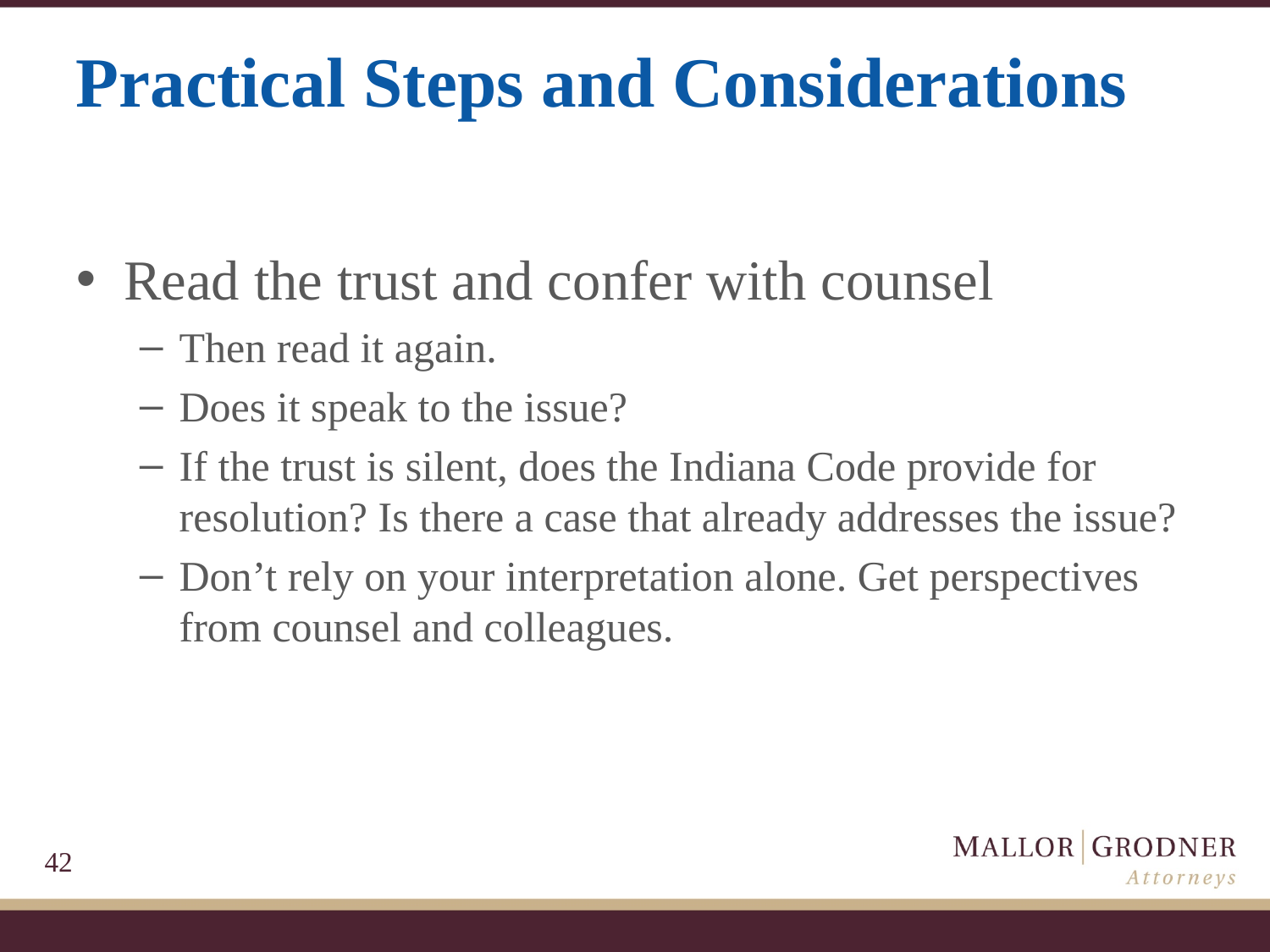

# Practical Steps and Considerations

Read the trust and confer with counsel
Then read it again.
Does it speak to the issue?
If the trust is silent, does the Indiana Code provide for resolution? Is there a case that already addresses the issue?
Don’t rely on your interpretation alone. Get perspectives from counsel and colleagues.

42